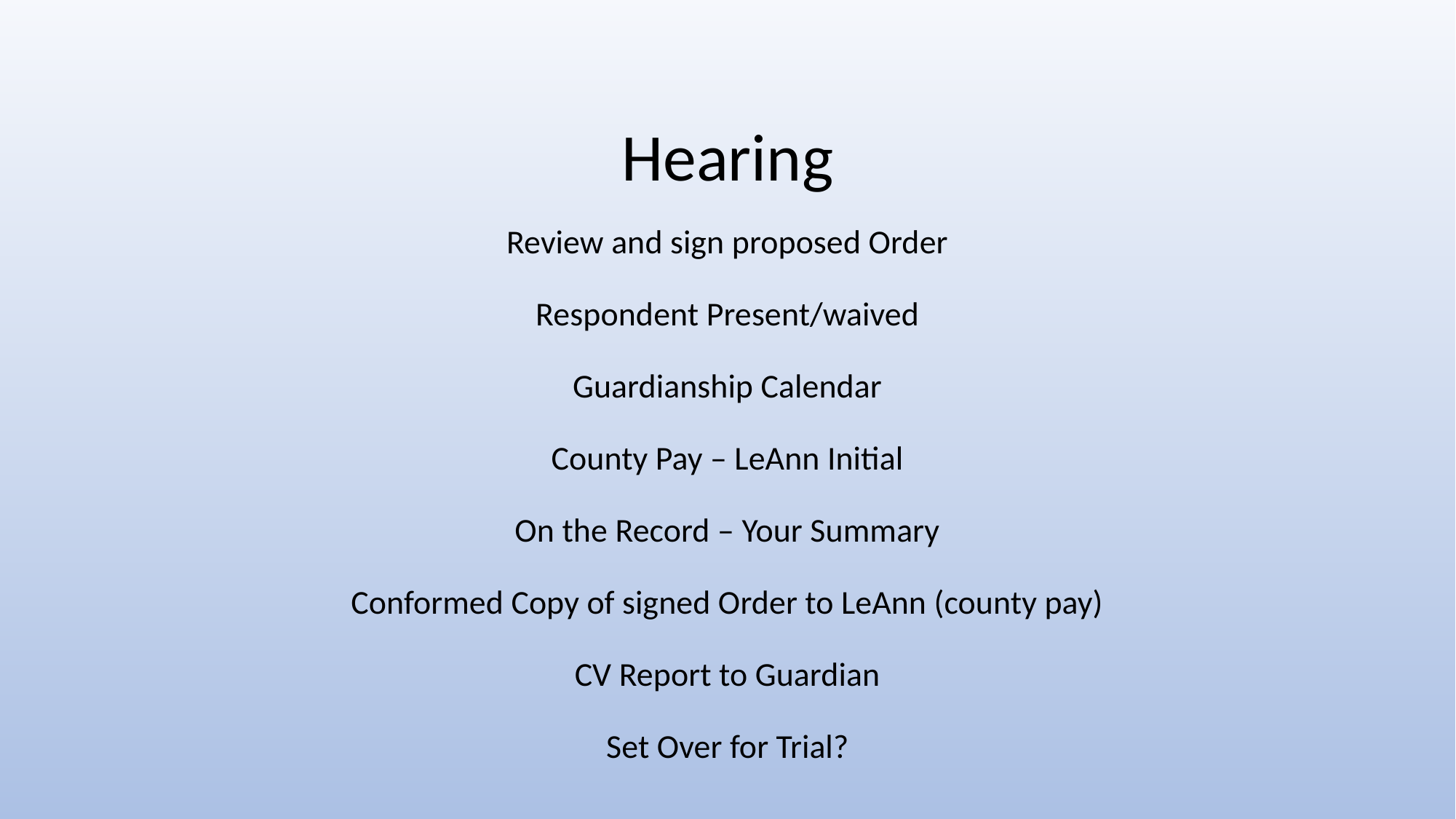

# Hearing
Review and sign proposed Order

Respondent Present/waived

Guardianship Calendar

County Pay – LeAnn Initial

On the Record – Your Summary

Conformed Copy of signed Order to LeAnn (county pay)

CV Report to Guardian

Set Over for Trial?